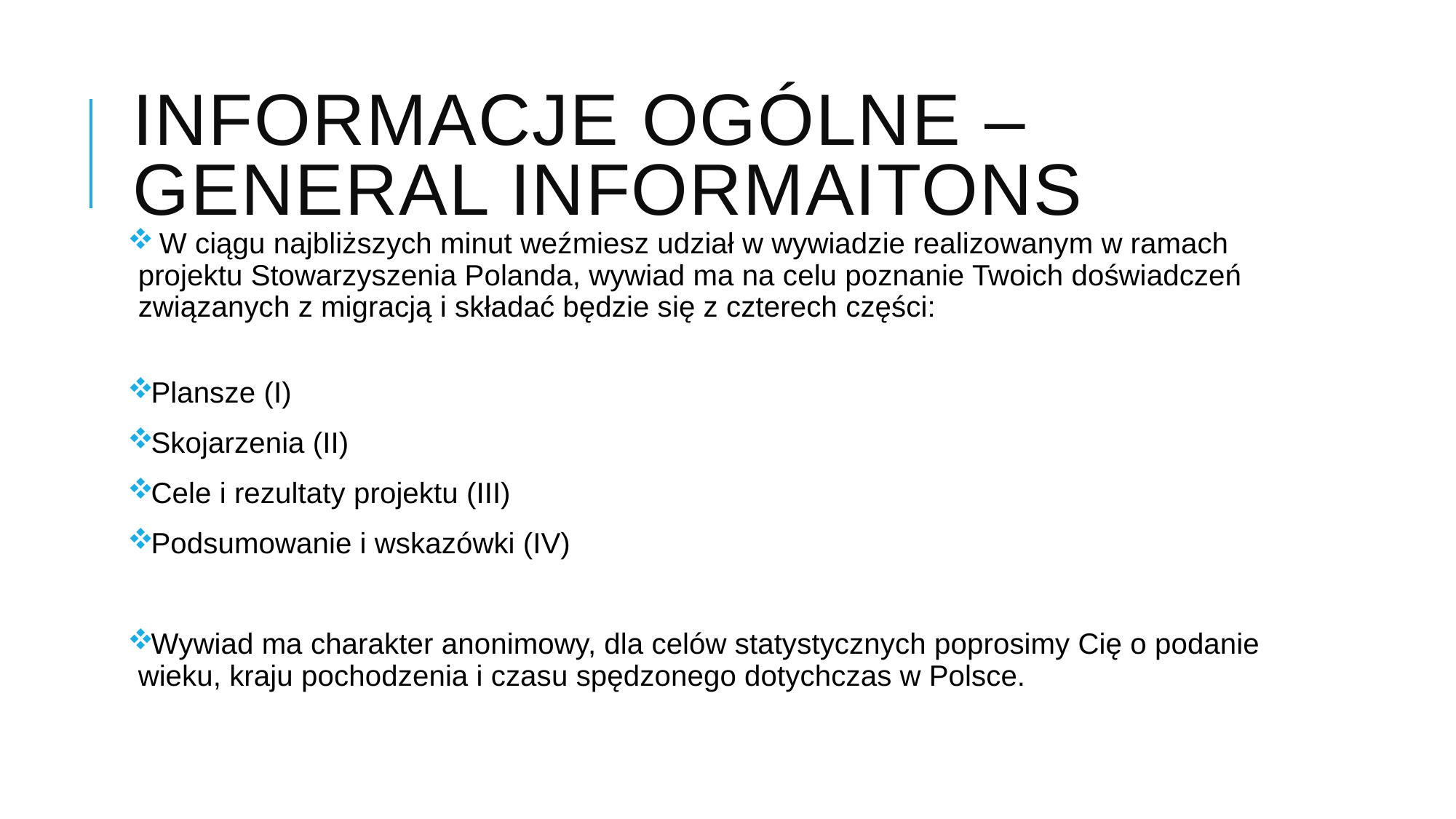

# Informacje ogólne – general informaitons
 W ciągu najbliższych minut weźmiesz udział w wywiadzie realizowanym w ramach projektu Stowarzyszenia Polanda, wywiad ma na celu poznanie Twoich doświadczeń związanych z migracją i składać będzie się z czterech części:
Plansze (I)
Skojarzenia (II)
Cele i rezultaty projektu (III)
Podsumowanie i wskazówki (IV)

Wywiad ma charakter anonimowy, dla celów statystycznych poprosimy Cię o podanie wieku, kraju pochodzenia i czasu spędzonego dotychczas w Polsce.